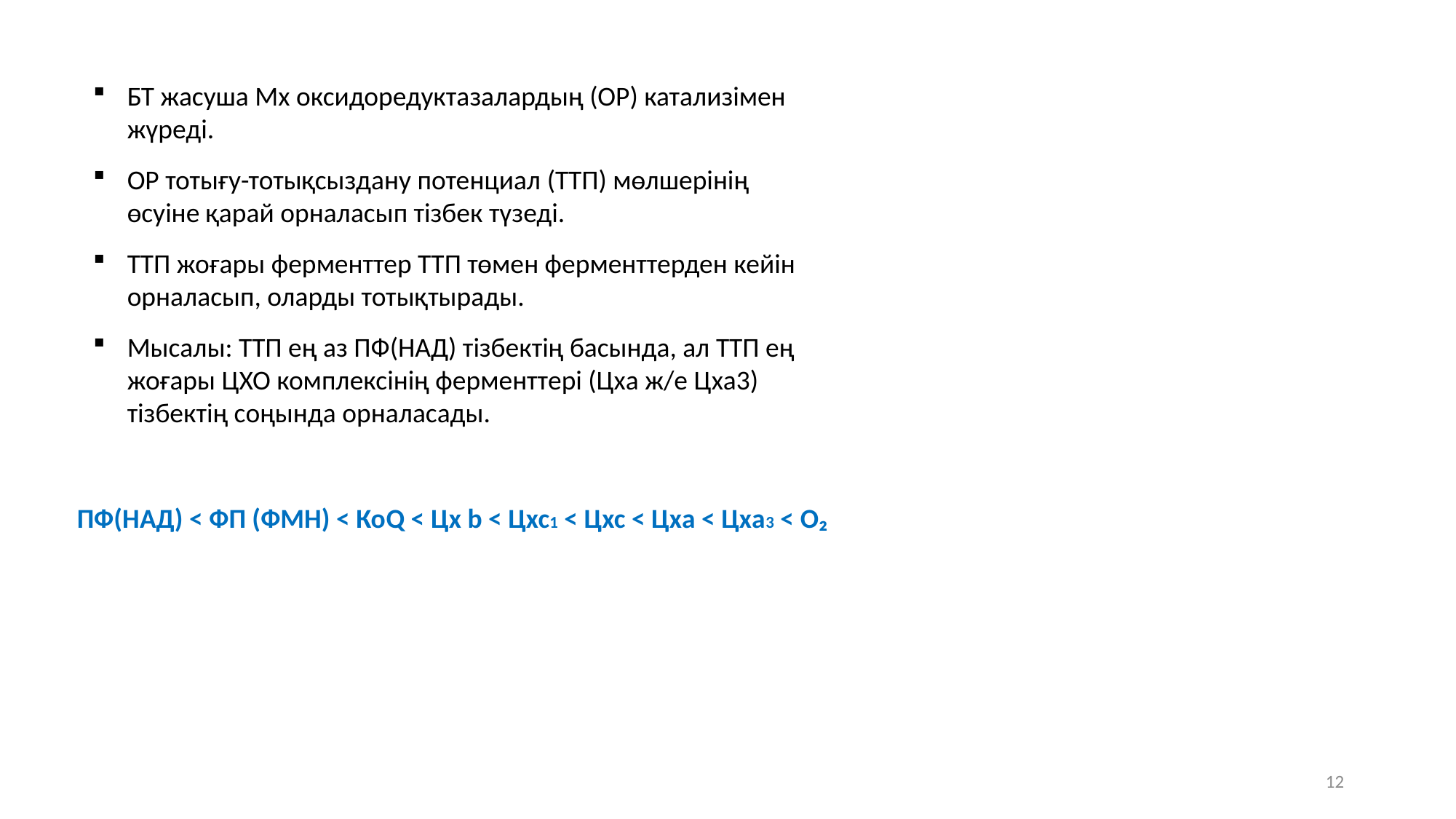

БТ жасуша Мх оксидоредуктазалардың (ОР) катализімен жүреді.
ОР тотығу-тотықсыздану потенциал (ТТП) мөлшерінің өсуіне қарай орналасып тізбек түзеді.
ТТП жоғары ферменттер ТТП төмен ферменттерден кейін орналасып, оларды тотықтырады.
Мысалы: ТТП ең аз ПФ(НАД) тізбектің басында, ал ТТП ең жоғары ЦХО комплексінің ферменттері (Цха ж/е Цха3) тізбектің соңында орналасады.
ПФ(НАД) < ФП (ФМН) < КоQ < Цх b < Цхс1 < Цхс < Цха < Цха3 < O₂
12